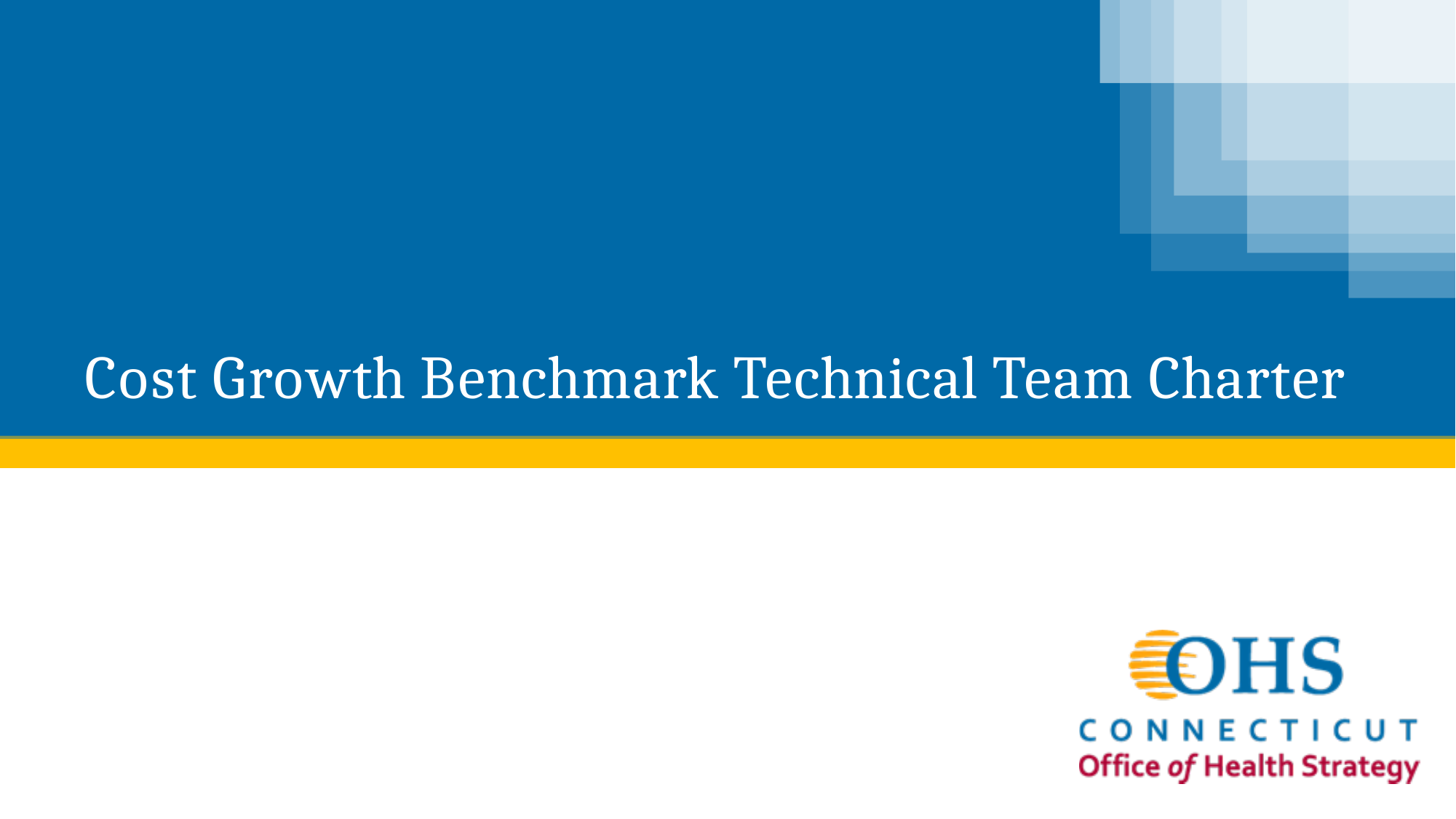

# Cost Growth Benchmark Technical Team Charter